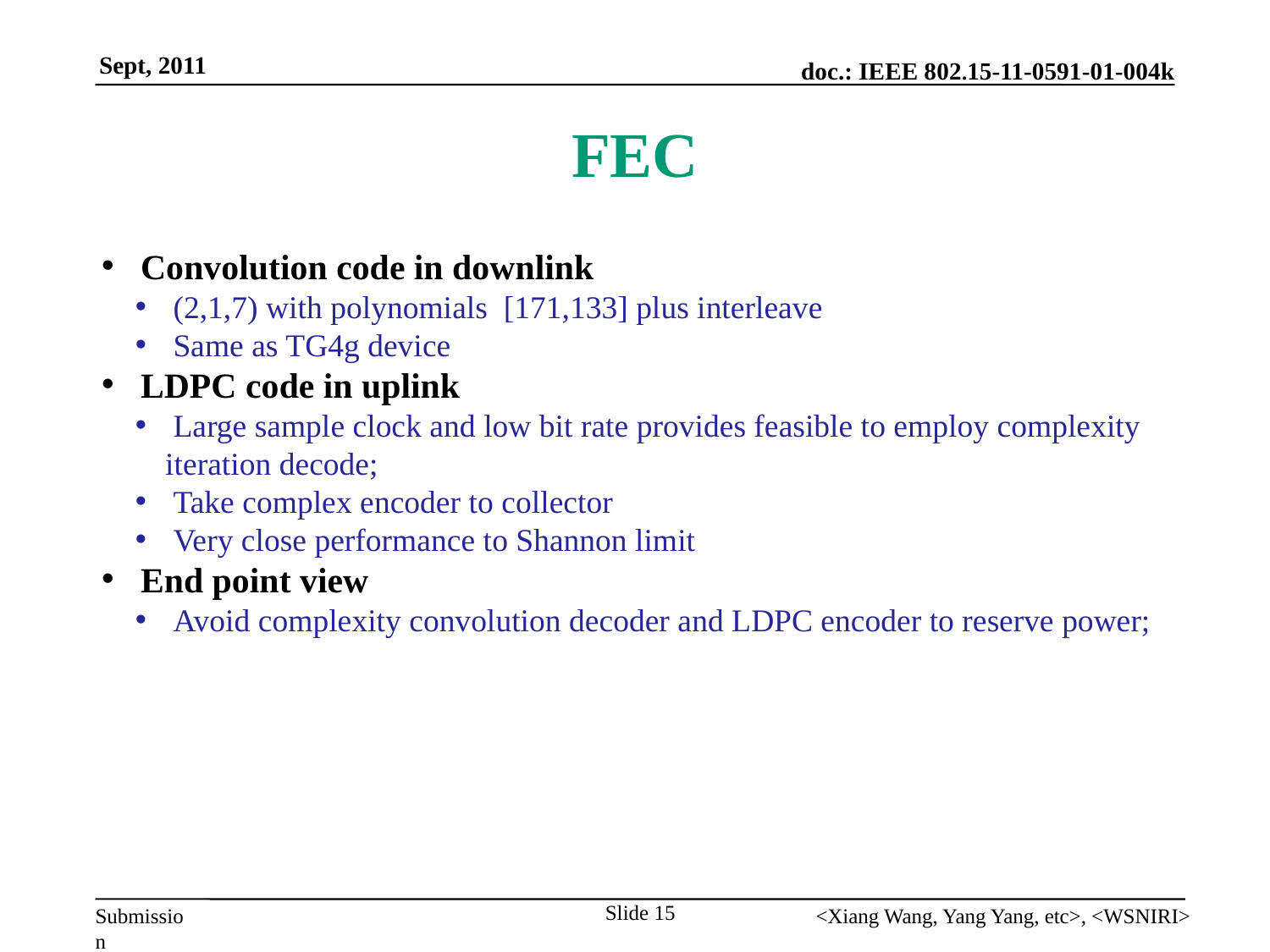

# FEC
 Convolution code in downlink
 (2,1,7) with polynomials  [171,133] plus interleave
 Same as TG4g device
 LDPC code in uplink
 Large sample clock and low bit rate provides feasible to employ complexity iteration decode;
 Take complex encoder to collector
 Very close performance to Shannon limit
 End point view
 Avoid complexity convolution decoder and LDPC encoder to reserve power;
Slide 15